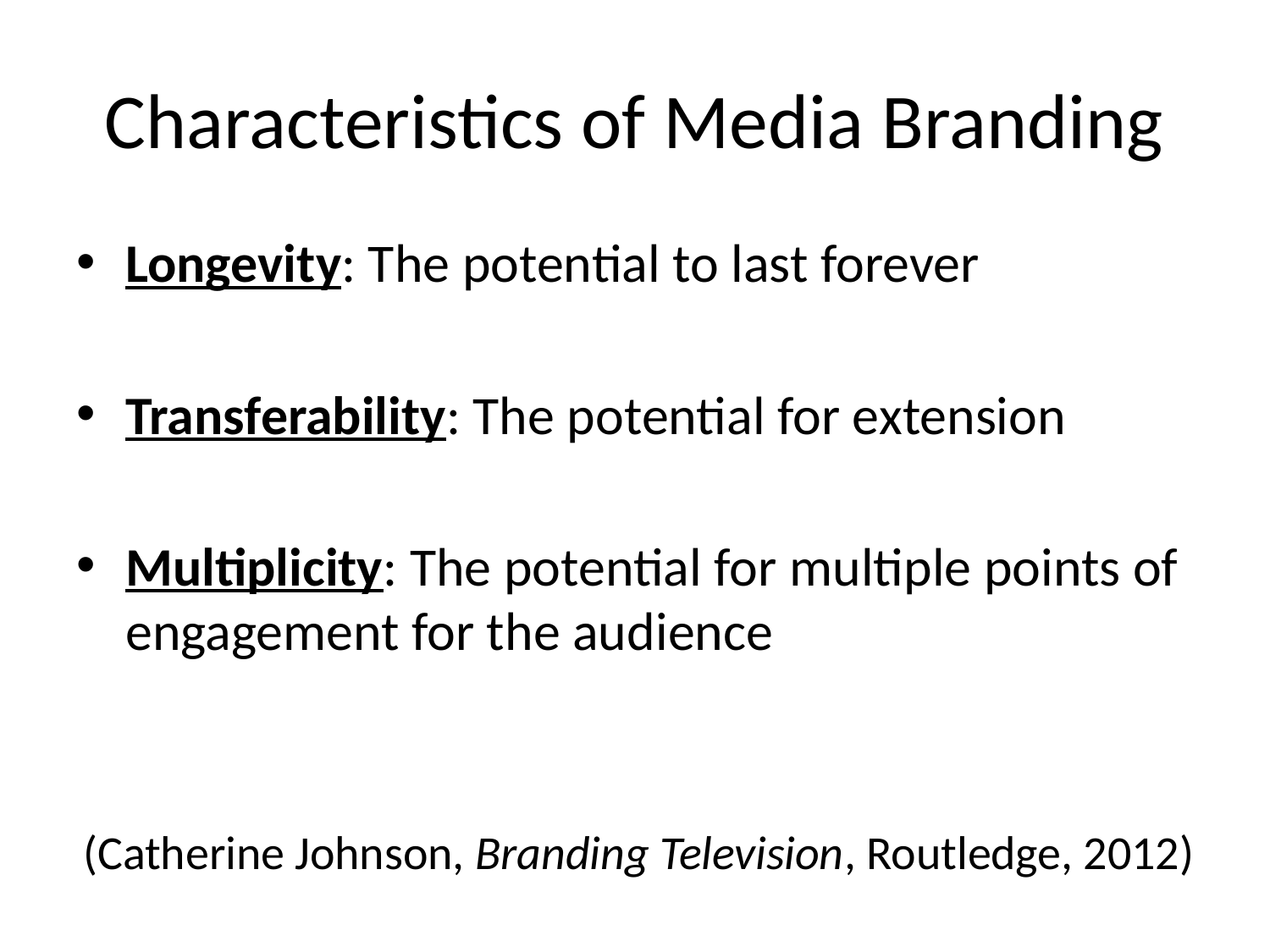

# Characteristics of Media Branding
Longevity: The potential to last forever

Transferability: The potential for extension

Multiplicity: The potential for multiple points of engagement for the audience

(Catherine Johnson, Branding Television, Routledge, 2012)